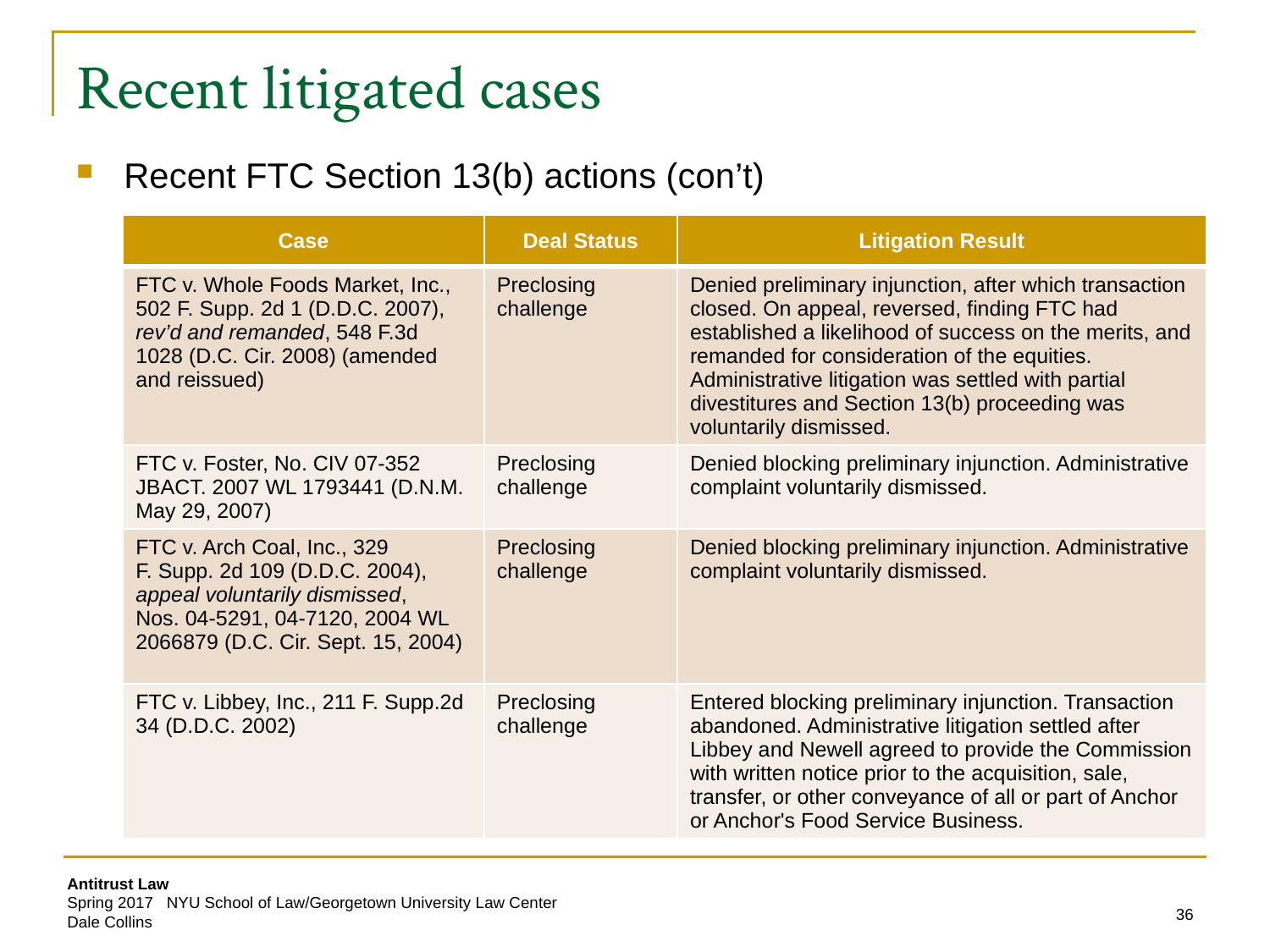

# Recent litigated cases
Recent FTC Section 13(b) actions (con’t)
| Case | Deal Status | Litigation Result |
| --- | --- | --- |
| FTC v. Whole Foods Market, Inc., 502 F. Supp. 2d 1 (D.D.C. 2007), rev’d and remanded, 548 F.3d 1028 (D.C. Cir. 2008) (amended and reissued) | Preclosing challenge | Denied preliminary injunction, after which transaction closed. On appeal, reversed, finding FTC had established a likelihood of success on the merits, and remanded for consideration of the equities. Administrative litigation was settled with partial divestitures and Section 13(b) proceeding was voluntarily dismissed. |
| FTC v. Foster, No. CIV 07-352 JBACT. 2007 WL 1793441 (D.N.M. May 29, 2007) | Preclosing challenge | Denied blocking preliminary injunction. Administrative complaint voluntarily dismissed. |
| FTC v. Arch Coal, Inc., 329 F. Supp. 2d 109 (D.D.C. 2004), appeal voluntarily dismissed, Nos. 04-5291, 04-7120, 2004 WL 2066879 (D.C. Cir. Sept. 15, 2004) | Preclosing challenge | Denied blocking preliminary injunction. Administrative complaint voluntarily dismissed. |
| FTC v. Libbey, Inc., 211 F. Supp.2d 34 (D.D.C. 2002) | Preclosing challenge | Entered blocking preliminary injunction. Transaction abandoned. Administrative litigation settled after Libbey and Newell agreed to provide the Commission with written notice prior to the acquisition, sale, transfer, or other conveyance of all or part of Anchor or Anchor's Food Service Business. |
36